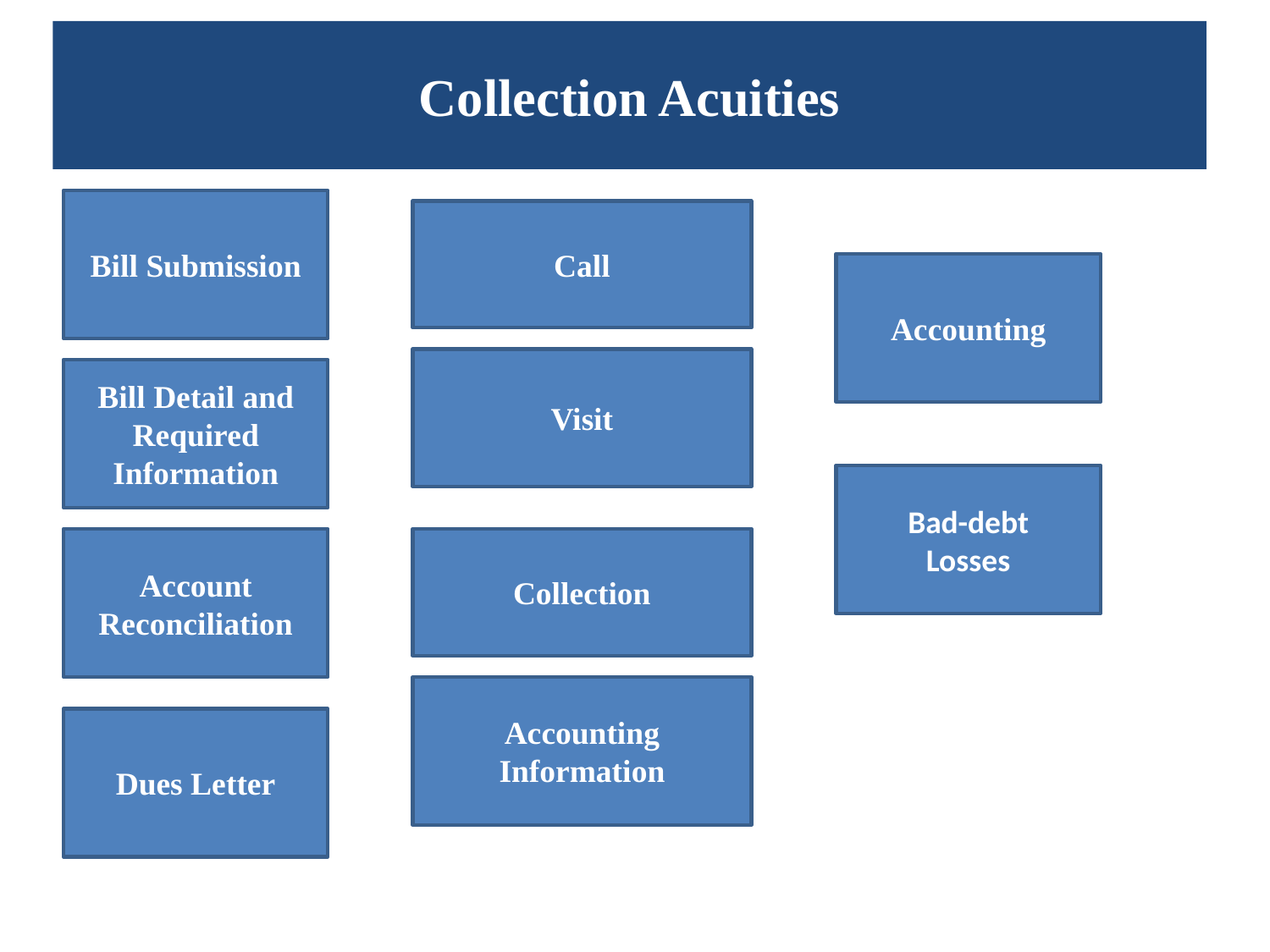

# Collection Acuities
Bill Submission
Call
Accounting
Visit
Bill Detail and Required Information
Bad-debt
Losses
Account Reconciliation
Collection
Accounting Information
Dues Letter